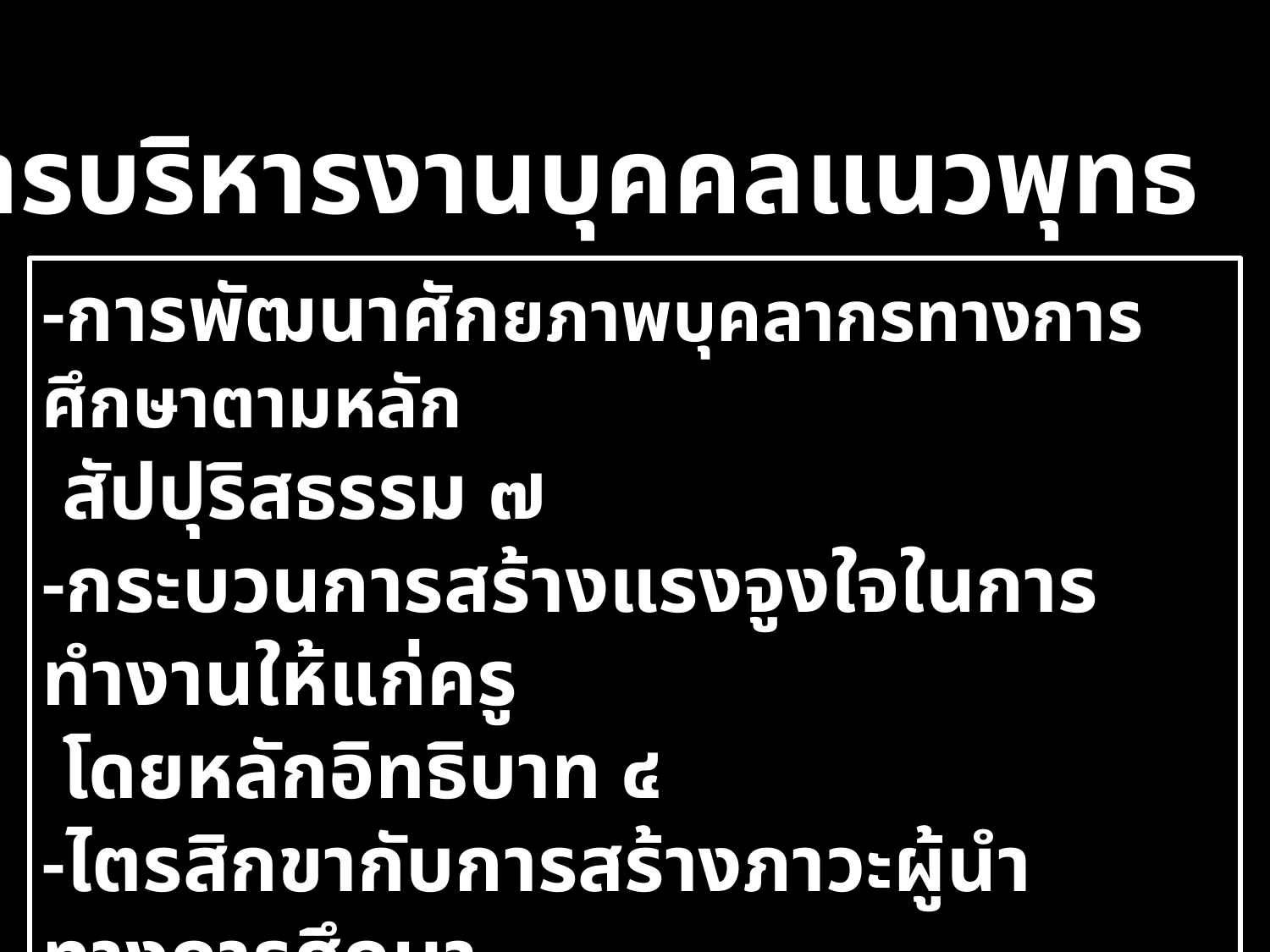

การบริหารงานบุคคลแนวพุทธ
-การพัฒนาศักยภาพบุคลากรทางการศึกษาตามหลัก
 สัปปุริสธรรม ๗
-กระบวนการสร้างแรงจูงใจในการทำงานให้แก่ครู
 โดยหลักอิทธิบาท ๔
-ไตรสิกขากับการสร้างภาวะผู้นำทางการศึกษา